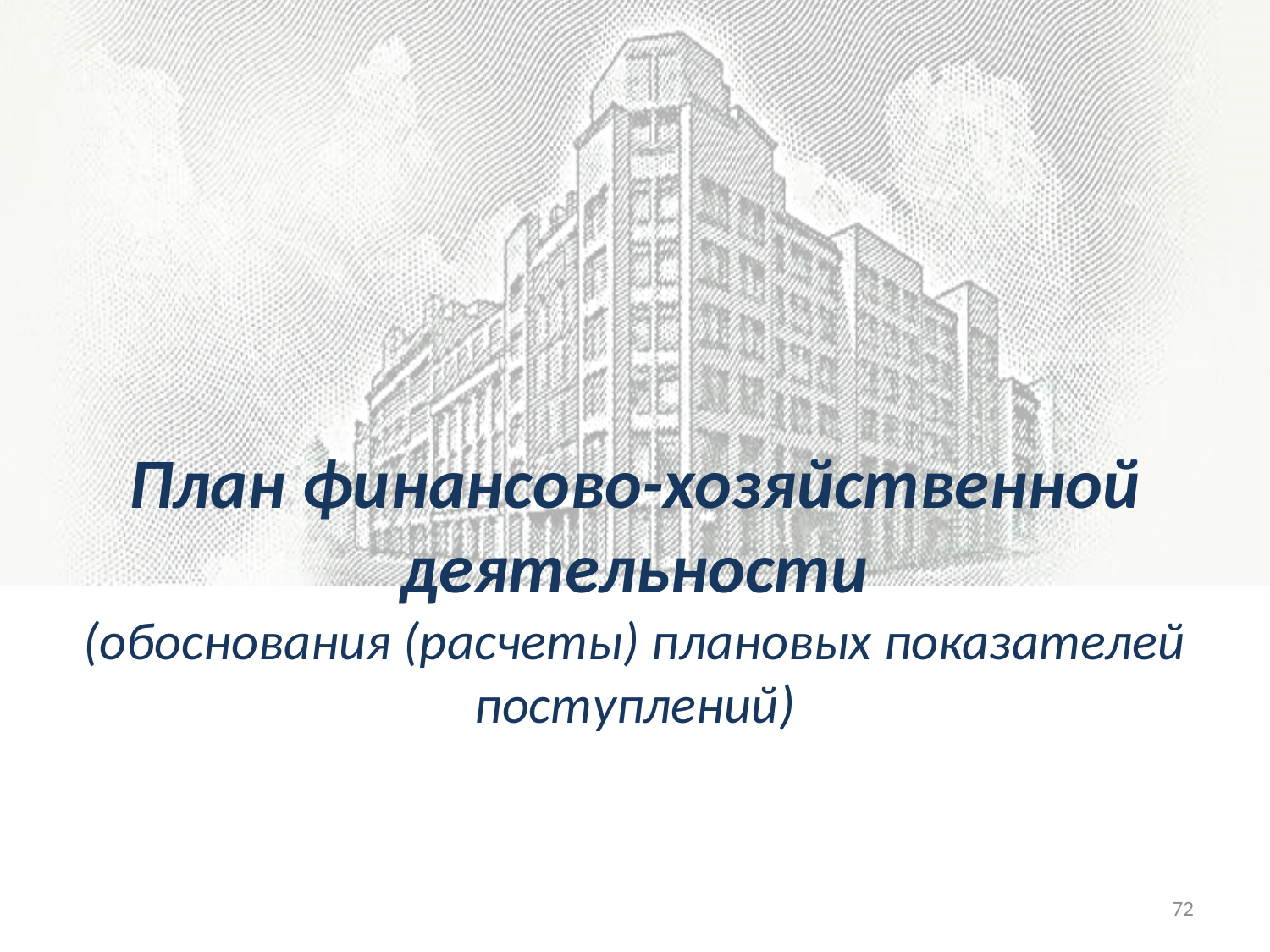

# План финансово-хозяйственной деятельности (обоснования (расчеты) плановых показателей поступлений)

72